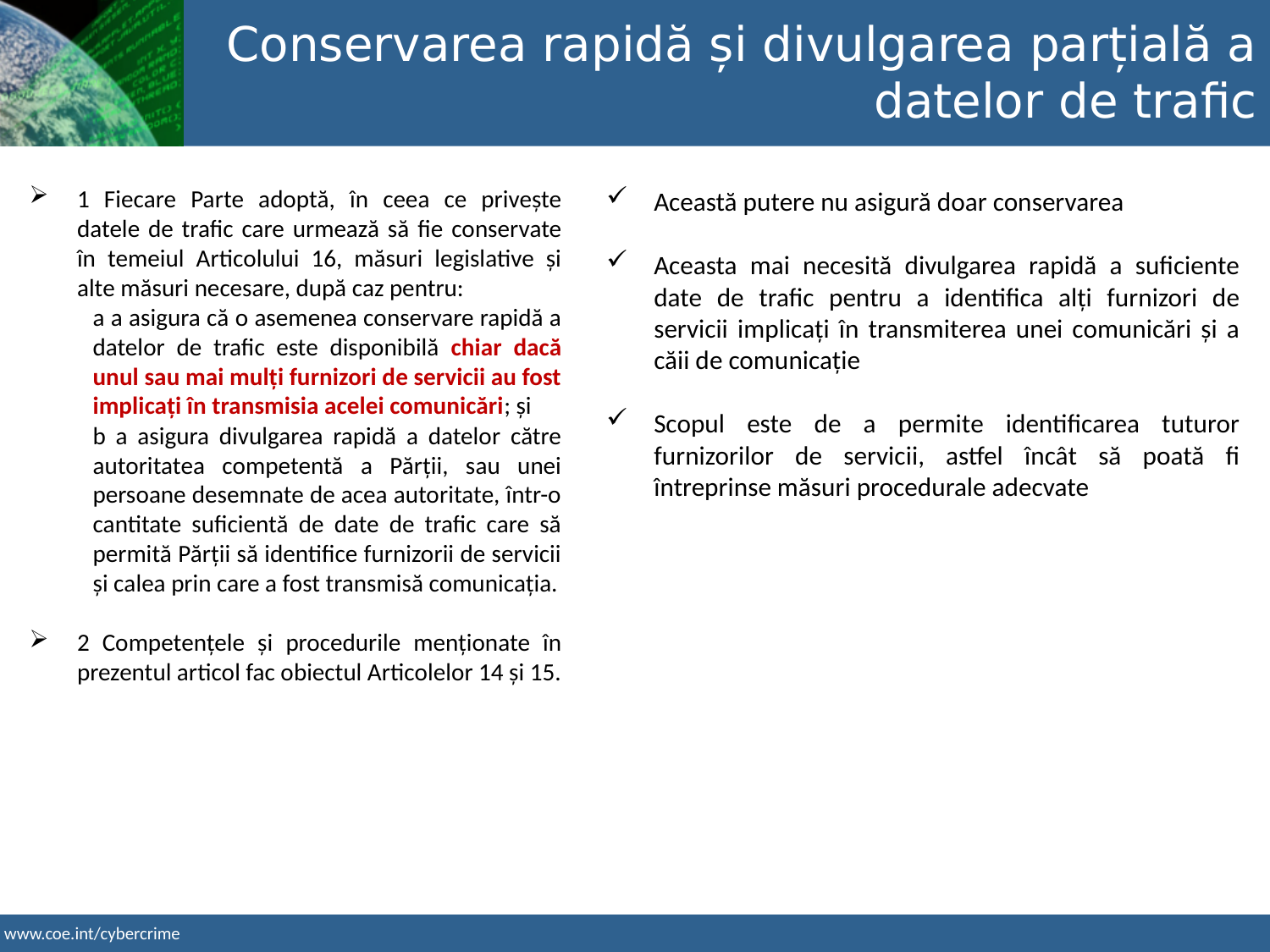

Conservarea rapidă și divulgarea parțială a datelor de trafic
1 Fiecare Parte adoptă, în ceea ce privește datele de trafic care urmează să fie conservate în temeiul Articolului 16, măsuri legislative și alte măsuri necesare, după caz pentru:
a a asigura că o asemenea conservare rapidă a datelor de trafic este disponibilă chiar dacă unul sau mai mulți furnizori de servicii au fost implicați în transmisia acelei comunicări; și
b a asigura divulgarea rapidă a datelor către autoritatea competentă a Părții, sau unei persoane desemnate de acea autoritate, într-o cantitate suficientă de date de trafic care să permită Părții să identifice furnizorii de servicii și calea prin care a fost transmisă comunicația.

2 Competențele și procedurile menționate în prezentul articol fac obiectul Articolelor 14 și 15.
Această putere nu asigură doar conservarea

Aceasta mai necesită divulgarea rapidă a suficiente date de trafic pentru a identifica alți furnizori de servicii implicați în transmiterea unei comunicări și a căii de comunicație

Scopul este de a permite identificarea tuturor furnizorilor de servicii, astfel încât să poată fi întreprinse măsuri procedurale adecvate